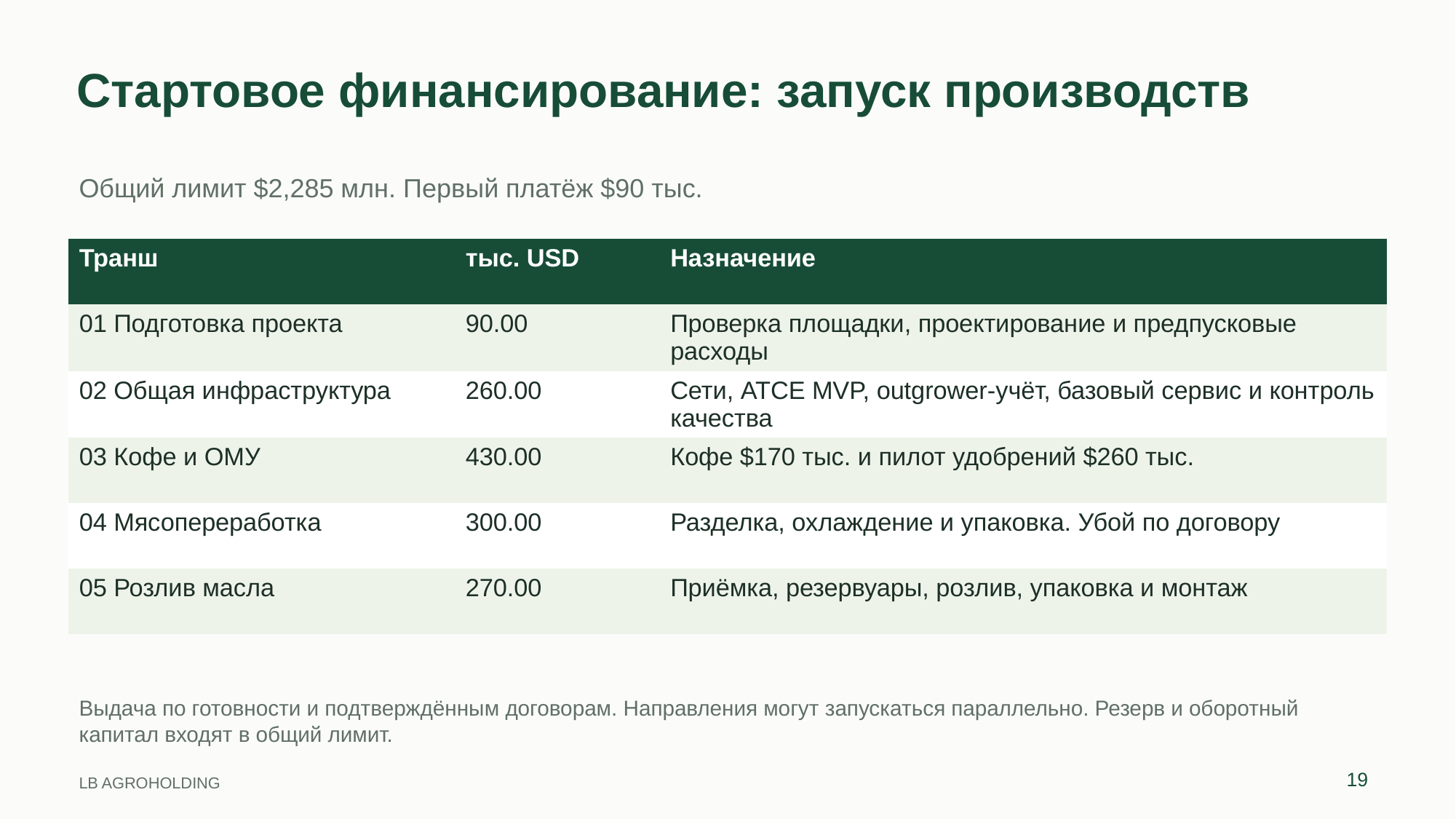

Стартовое финансирование: запуск производств
Общий лимит $2,285 млн. Первый платёж $90 тыс.
| Транш | тыс. USD | Назначение |
| --- | --- | --- |
| 01 Подготовка проекта | 90.00 | Проверка площадки, проектирование и предпусковые расходы |
| 02 Общая инфраструктура | 260.00 | Сети, ATCE MVP, outgrower-учёт, базовый сервис и контроль качества |
| 03 Кофе и ОМУ | 430.00 | Кофе $170 тыс. и пилот удобрений $260 тыс. |
| 04 Мясопереработка | 300.00 | Разделка, охлаждение и упаковка. Убой по договору |
| 05 Розлив масла | 270.00 | Приёмка, резервуары, розлив, упаковка и монтаж |
Выдача по готовности и подтверждённым договорам. Направления могут запускаться параллельно. Резерв и оборотный капитал входят в общий лимит.
19
LB AGROHOLDING